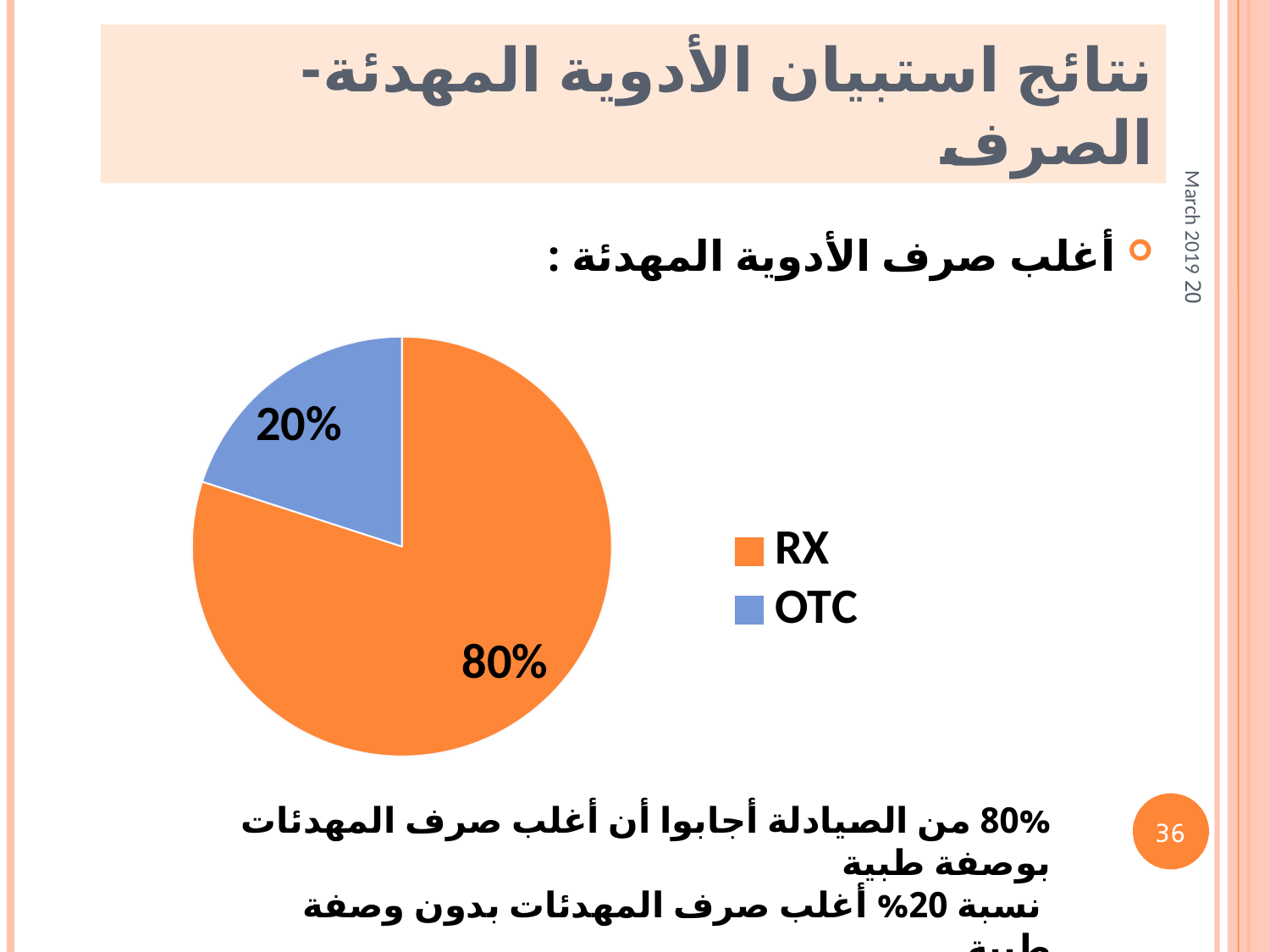

نتائج استبيان الأدوية المهدئة- الصرف
20 March 2019
أغلب صرف الأدوية المهدئة :

### Chart

| Category | المبيعات |
|---|---|
| RX | 0.8 |
| OTC | 0.2 |
80% من الصيادلة أجابوا أن أغلب صرف المهدئات بوصفة طبية
 نسبة 20% أغلب صرف المهدئات بدون وصفة طبية
36